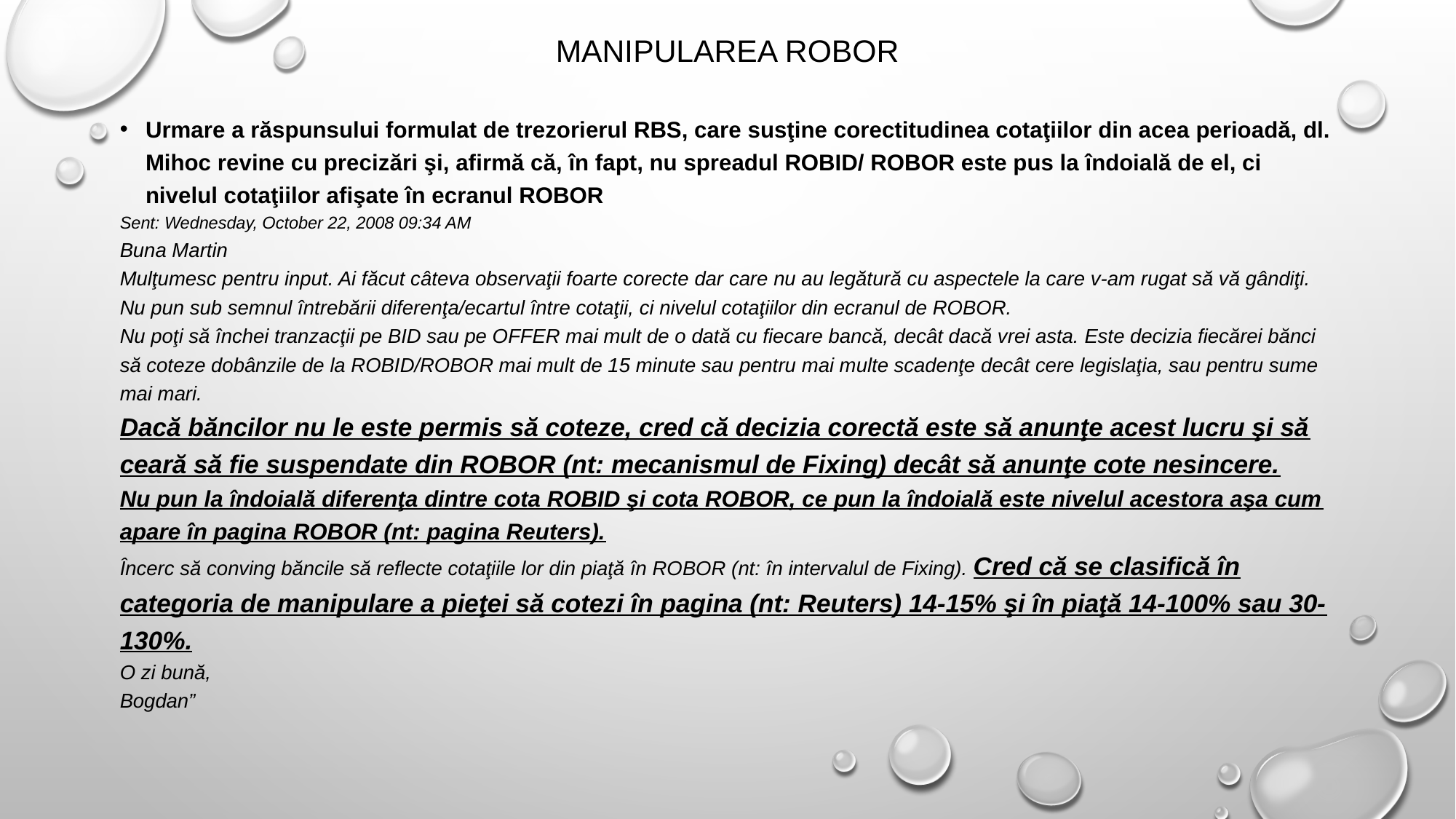

# Manipularea robor
Urmare a răspunsului formulat de trezorierul RBS, care susţine corectitudinea cotaţiilor din acea perioadă, dl. Mihoc revine cu precizări şi, afirmă că, în fapt, nu spreadul ROBID/ ROBOR este pus la îndoială de el, ci nivelul cotaţiilor afişate în ecranul ROBOR
Sent: Wednesday, October 22, 2008 09:34 AM
Buna Martin
Mulţumesc pentru input. Ai făcut câteva observaţii foarte corecte dar care nu au legătură cu aspectele la care v-am rugat să vă gândiţi. Nu pun sub semnul întrebării diferenţa/ecartul între cotaţii, ci nivelul cotaţiilor din ecranul de ROBOR.
Nu poţi să închei tranzacţii pe BID sau pe OFFER mai mult de o dată cu fiecare bancă, decât dacă vrei asta. Este decizia fiecărei bănci să coteze dobânzile de la ROBID/ROBOR mai mult de 15 minute sau pentru mai multe scadenţe decât cere legislaţia, sau pentru sume mai mari.
Dacă băncilor nu le este permis să coteze, cred că decizia corectă este să anunţe acest lucru şi să ceară să fie suspendate din ROBOR (nt: mecanismul de Fixing) decât să anunţe cote nesincere.
Nu pun la îndoială diferenţa dintre cota ROBID şi cota ROBOR, ce pun la îndoială este nivelul acestora aşa cum apare în pagina ROBOR (nt: pagina Reuters).
Încerc să conving băncile să reflecte cotaţiile lor din piaţă în ROBOR (nt: în intervalul de Fixing). Cred că se clasifică în categoria de manipulare a pieţei să cotezi în pagina (nt: Reuters) 14-15% şi în piaţă 14-100% sau 30-130%.
O zi bună,
Bogdan”